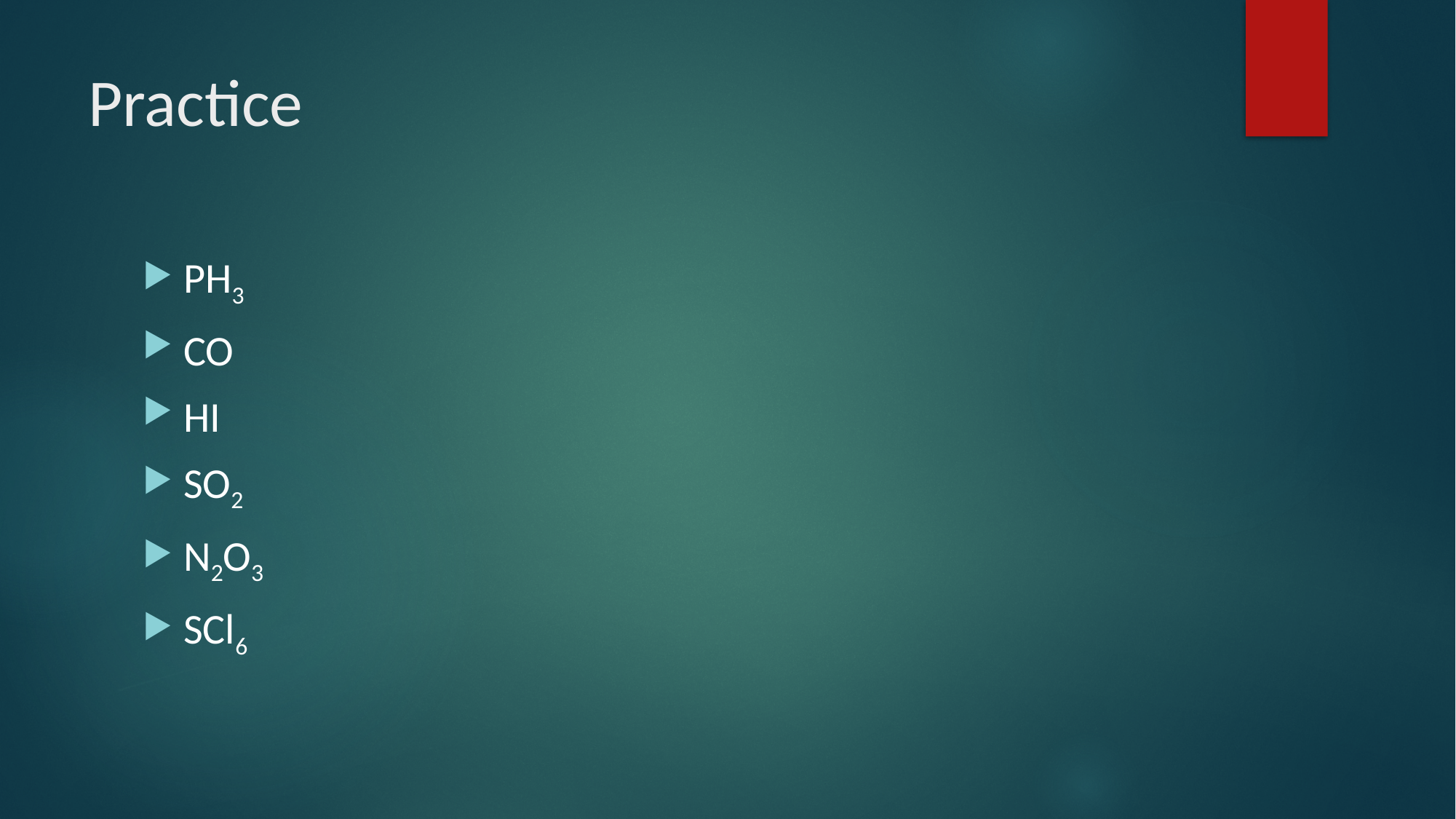

# Practice
PH3
CO
HI
SO2
N2O3
SCl6